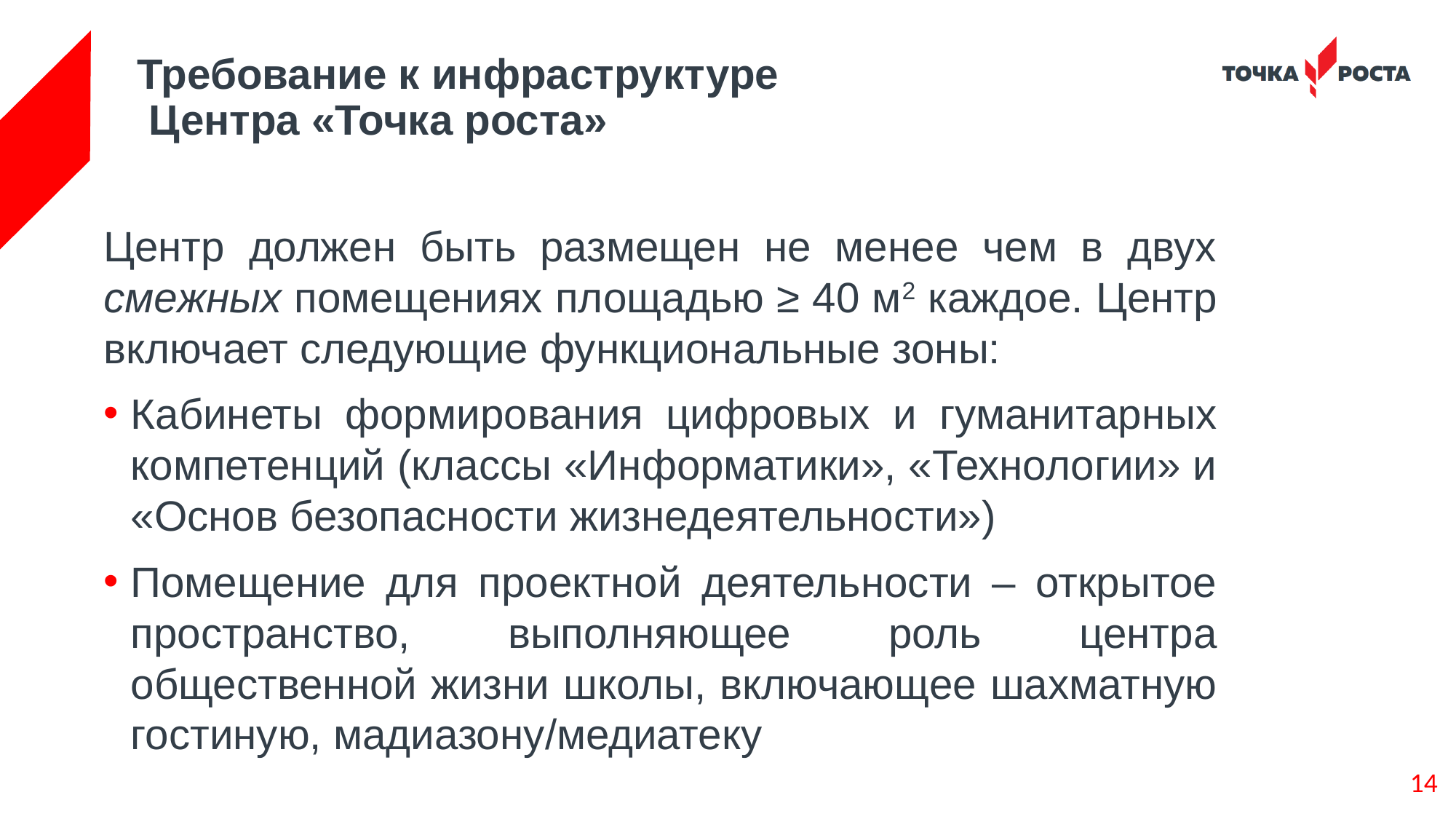

# Требование к инфраструктуре Центра «Точка роста»
Центр должен быть размещен не менее чем в двух смежных помещениях площадью ≥ 40 м2 каждое. Центр включает следующие функциональные зоны:
Кабинеты формирования цифровых и гуманитарных компетенций (классы «Информатики», «Технологии» и «Основ безопасности жизнедеятельности»)
Помещение для проектной деятельности – открытое пространство, выполняющее роль центра общественной жизни школы, включающее шахматную гостиную, мадиазону/медиатеку
14